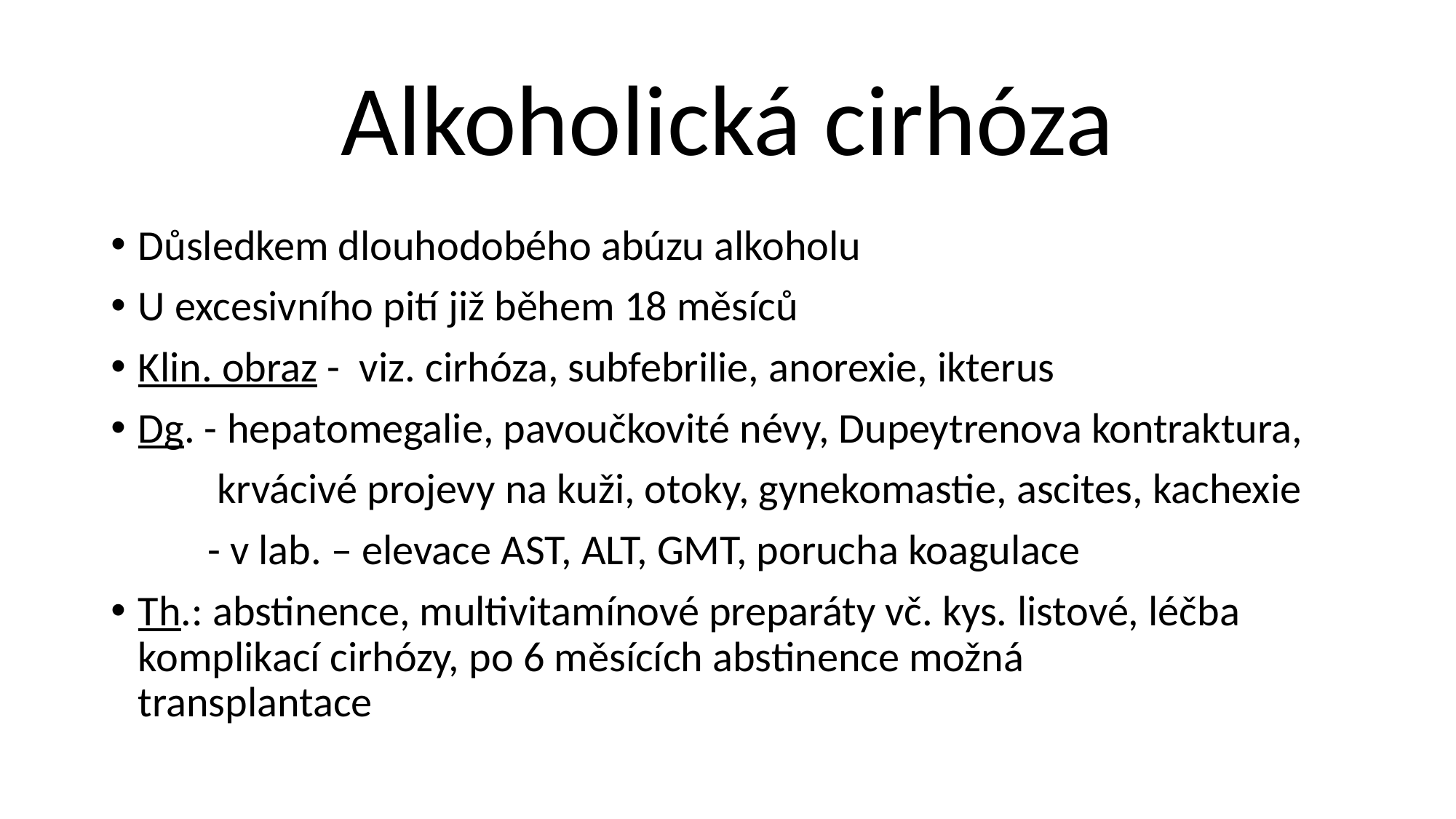

# Alkoholická cirhóza
Důsledkem dlouhodobého abúzu alkoholu
U excesivního pití již během 18 měsíců
Klin. obraz -  viz. cirhóza, subfebrilie, anorexie, ikterus
Dg. - hepatomegalie, pavoučkovité névy, Dupeytrenova kontraktura,
           krvácivé projevy na kuži, otoky, gynekomastie, ascites, kachexie
          - v lab. – elevace AST, ALT, GMT, porucha koagulace
Th.: abstinence, multivitamínové preparáty vč. kys. listové, léčba       	komplikací cirhózy, po 6 měsících abstinence možná   	transplantace